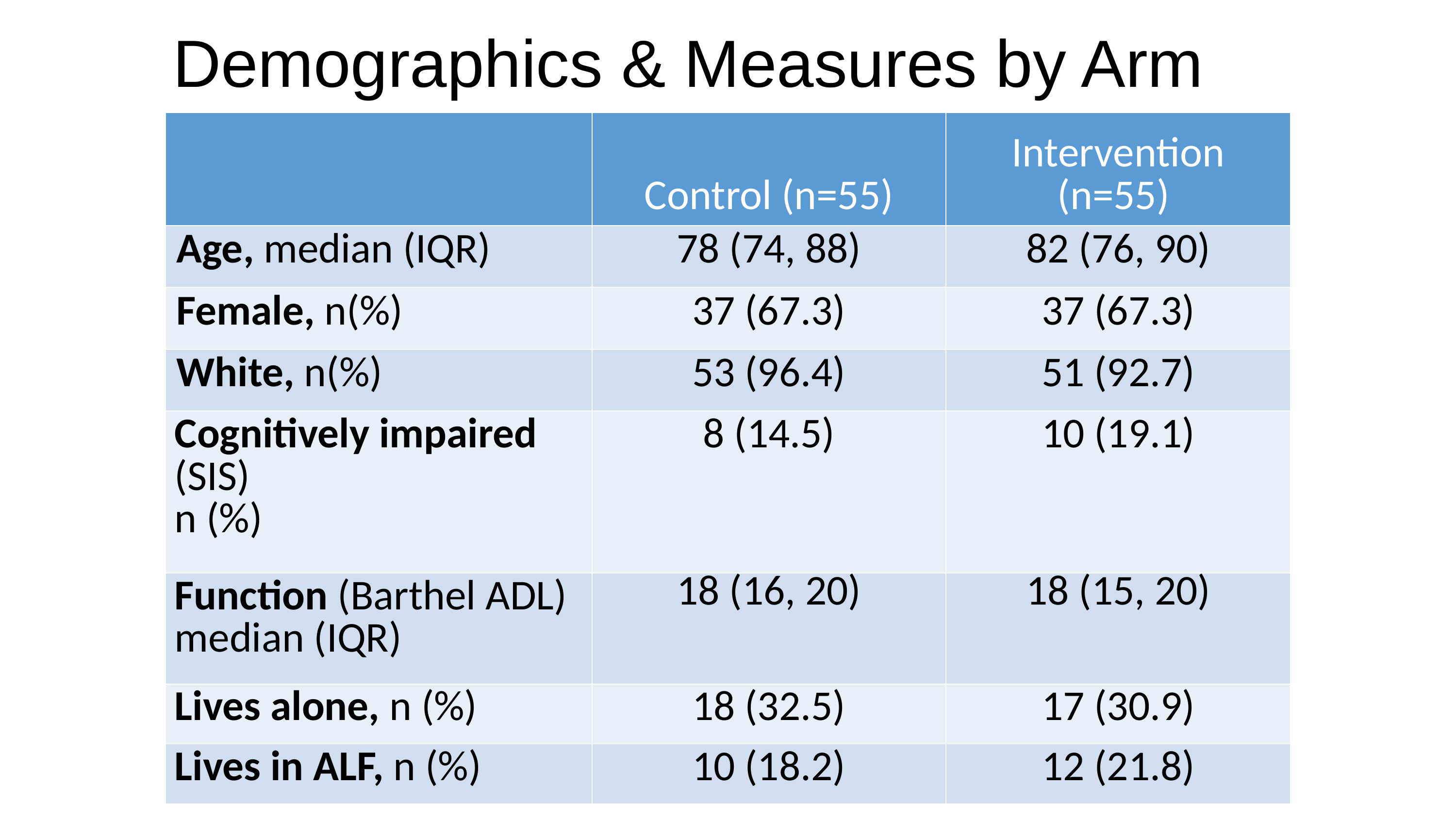

# Demographics & Measures by Arm
|  | Control (n=55) | Intervention (n=55) |
| --- | --- | --- |
| Age, median (IQR) | 78 (74, 88) | 82 (76, 90) |
| Female, n(%) | 37 (67.3) | 37 (67.3) |
| White, n(%) | 53 (96.4) | 51 (92.7) |
| Cognitively impaired (SIS) n (%) | 8 (14.5) | 10 (19.1) |
| Function (Barthel ADL) median (IQR) | 18 (16, 20) | 18 (15, 20) |
| Lives alone, n (%) | 18 (32.5) | 17 (30.9) |
| Lives in ALF, n (%) | 10 (18.2) | 12 (21.8) |